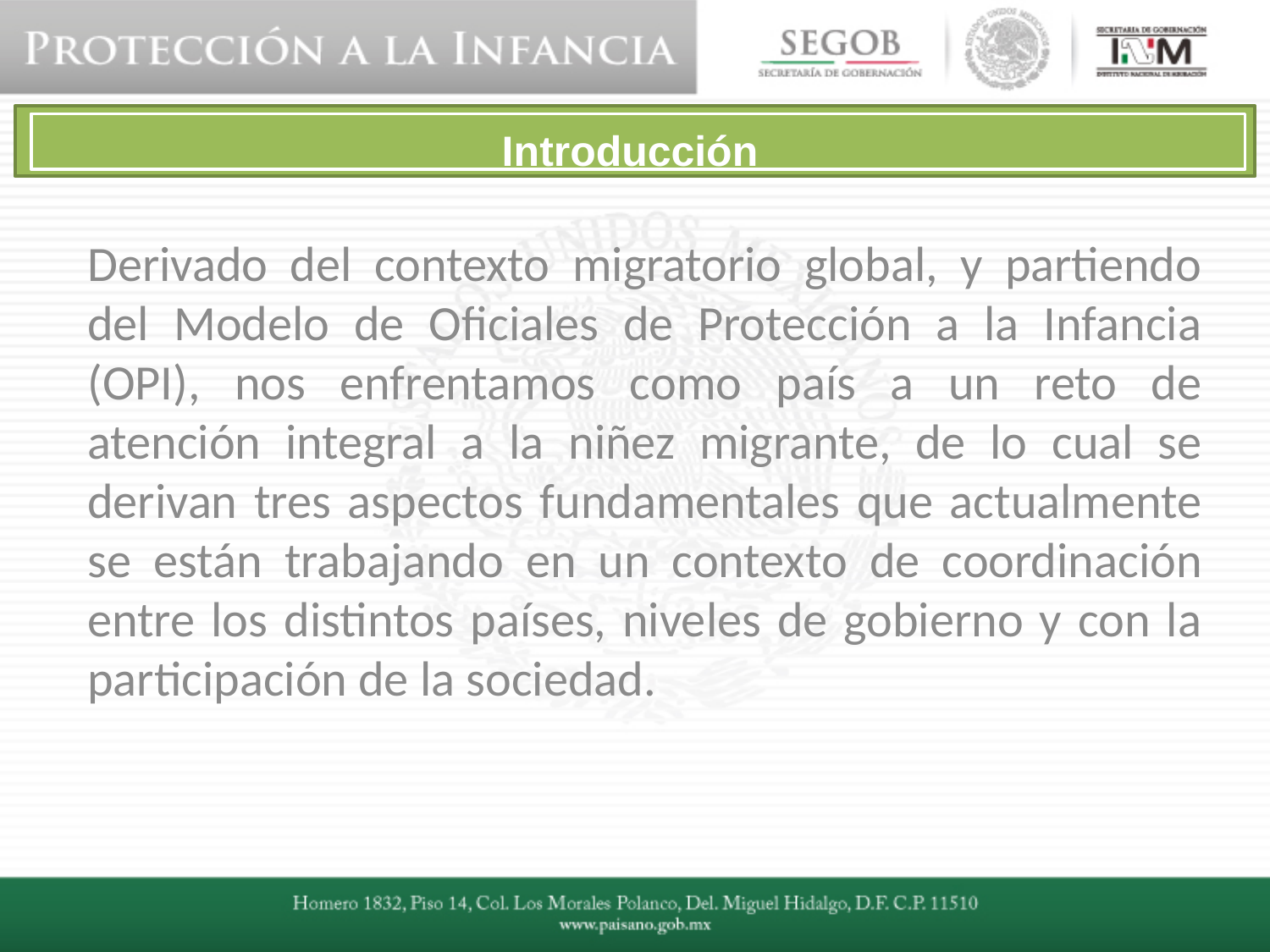

Introducción
Derivado del contexto migratorio global, y partiendo del Modelo de Oficiales de Protección a la Infancia (OPI), nos enfrentamos como país a un reto de atención integral a la niñez migrante, de lo cual se derivan tres aspectos fundamentales que actualmente se están trabajando en un contexto de coordinación entre los distintos países, niveles de gobierno y con la participación de la sociedad.